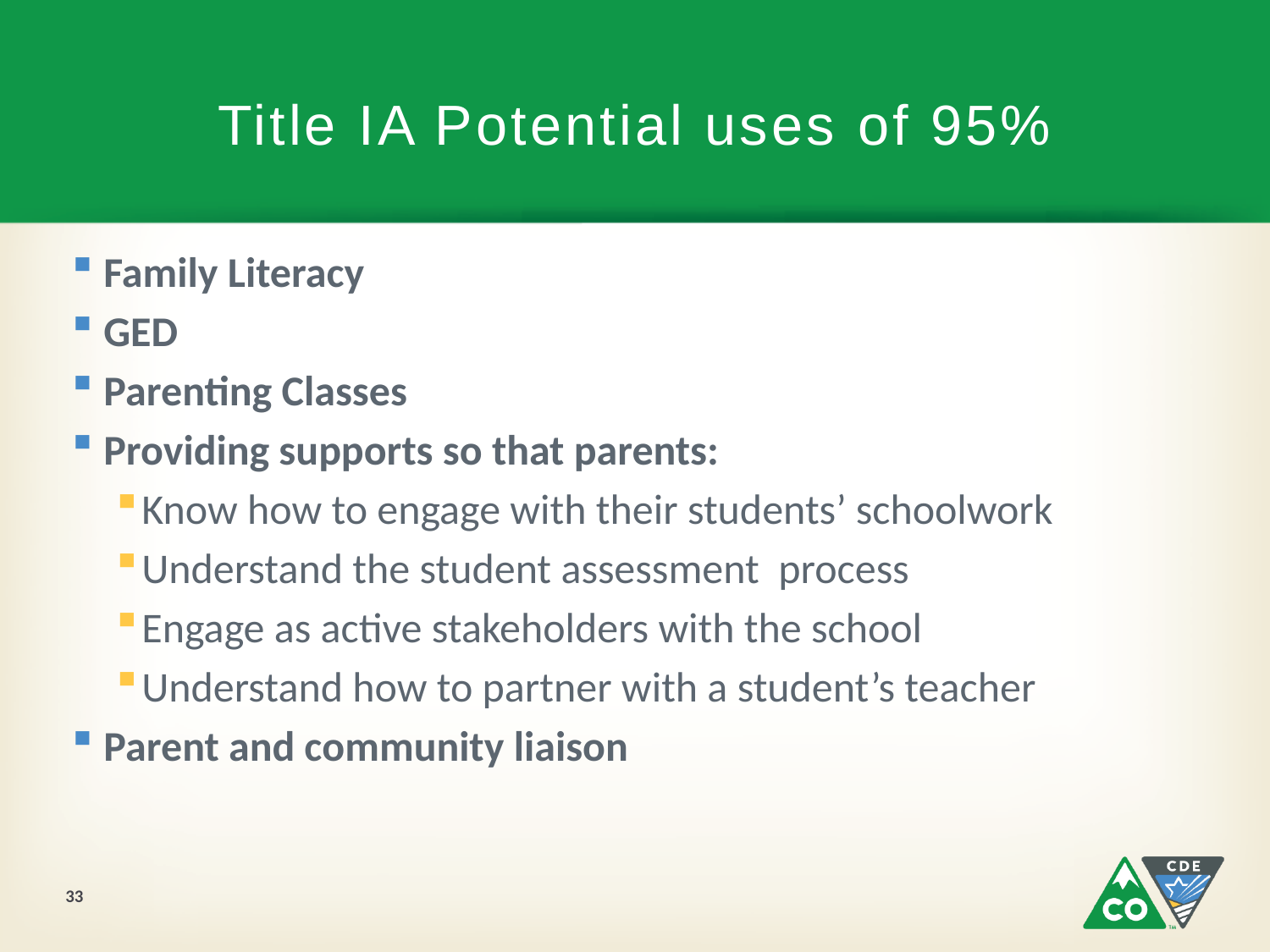

# Title IA Potential uses of 95%
Family Literacy
GED
Parenting Classes
Providing supports so that parents:
Know how to engage with their students’ schoolwork
Understand the student assessment  process
Engage as active stakeholders with the school
Understand how to partner with a student’s teacher
Parent and community liaison
33